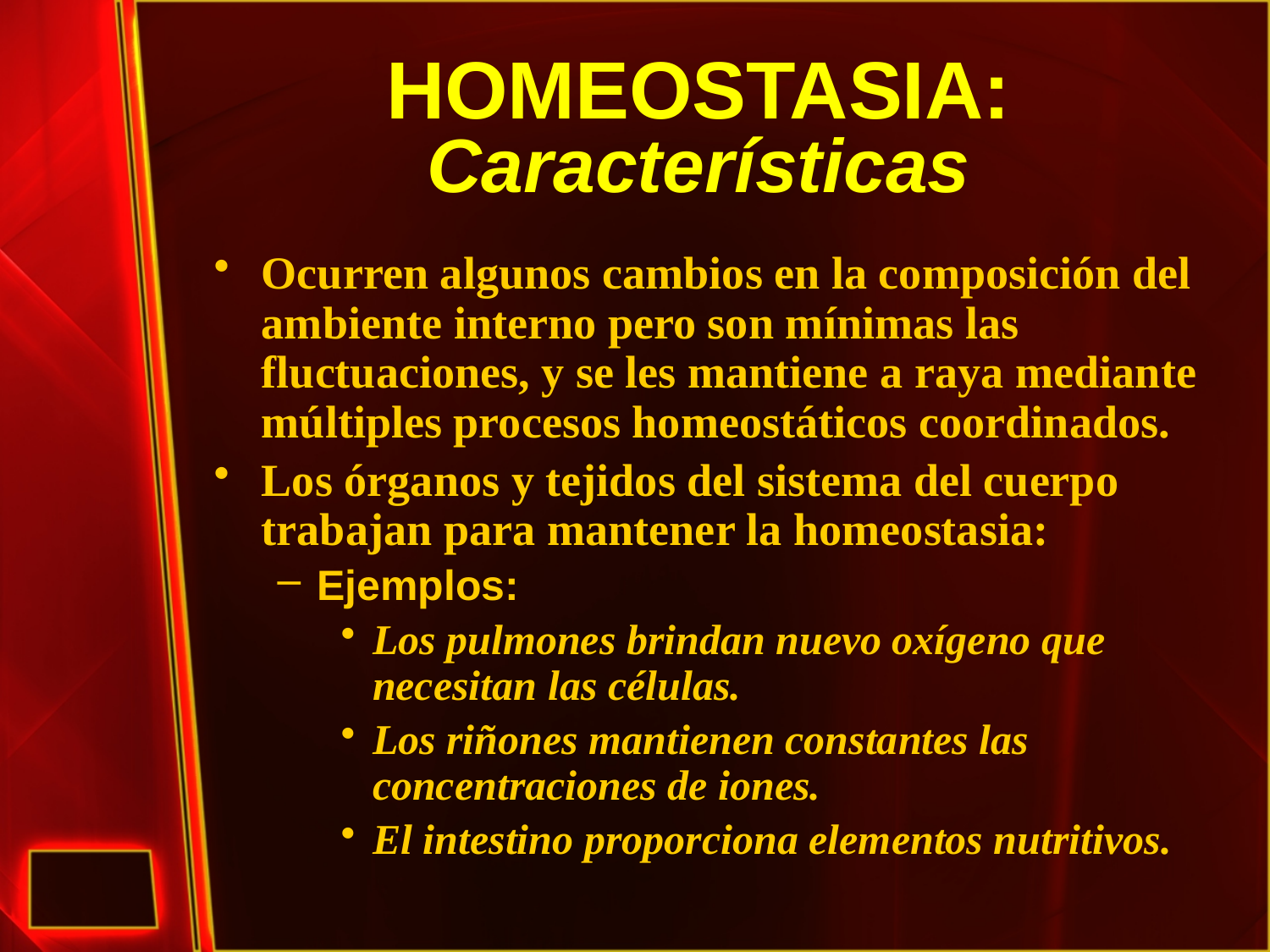

# HOMEOSTASIA: Características
Ocurren algunos cambios en la composición del ambiente interno pero son mínimas las fluctuaciones, y se les mantiene a raya mediante múltiples procesos homeostáticos coordinados.
Los órganos y tejidos del sistema del cuerpo trabajan para mantener la homeostasia:
Ejemplos:
Los pulmones brindan nuevo oxígeno que necesitan las células.
Los riñones mantienen constantes las concentraciones de iones.
El intestino proporciona elementos nutritivos.